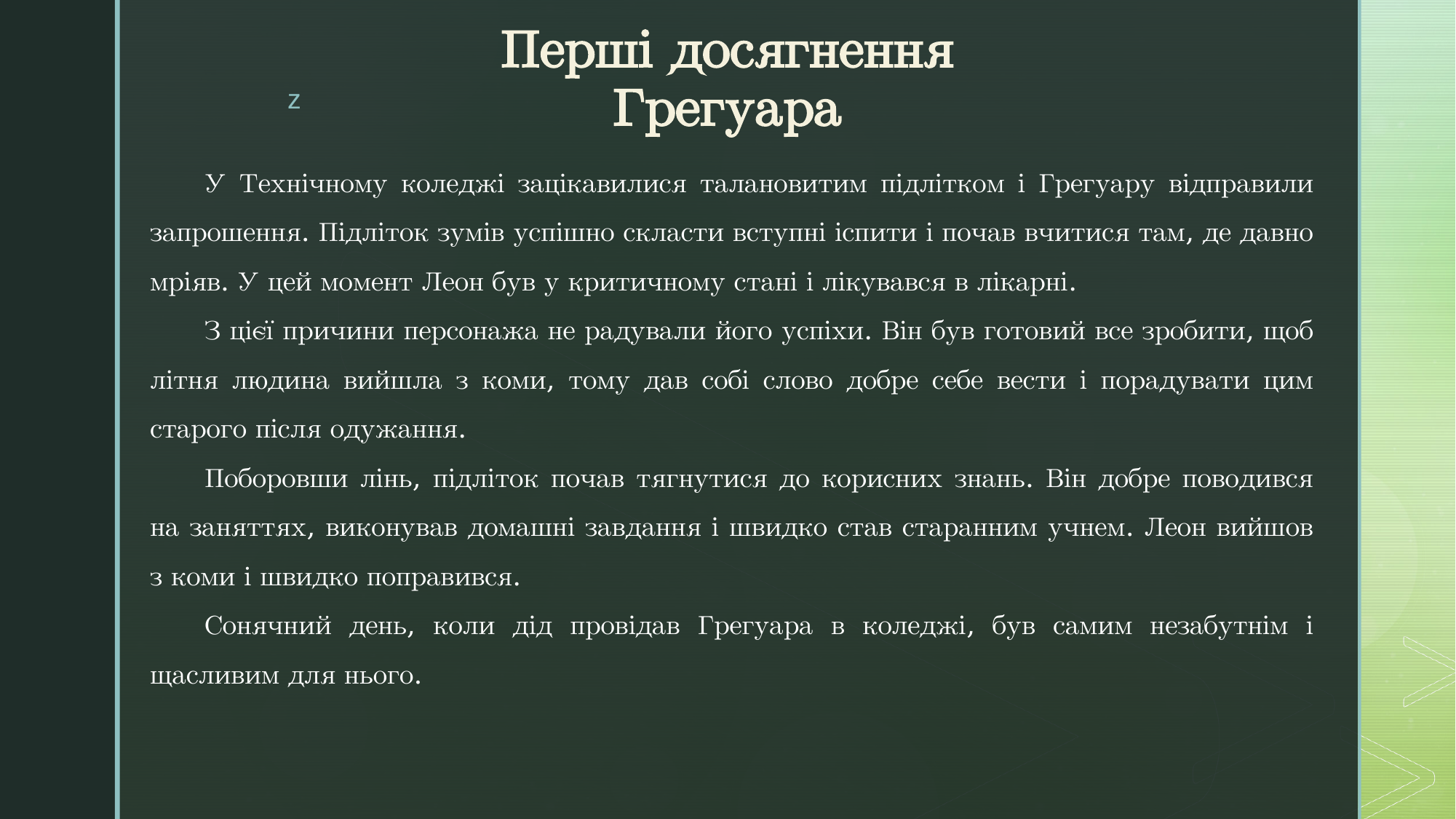

# Перші досягнення Грегуара
У Технічному коледжі зацікавилися талановитим підлітком і Грегуару відправили запрошення. Підліток зумів успішно скласти вступні іспити і почав вчитися там, де давно мріяв. У цей момент Леон був у критичному стані і лікувався в лікарні.
З цієї причини персонажа не радували його успіхи. Він був готовий все зробити, щоб літня людина вийшла з коми, тому дав собі слово добре себе вести і порадувати цим старого після одужання.
Поборовши лінь, підліток почав тягнутися до корисних знань. Він добре поводився на заняттях, виконував домашні завдання і швидко став старанним учнем. Леон вийшов з коми і швидко поправився.
Сонячний день, коли дід провідав Грегуара в коледжі, був самим незабутнім і щасливим для нього.